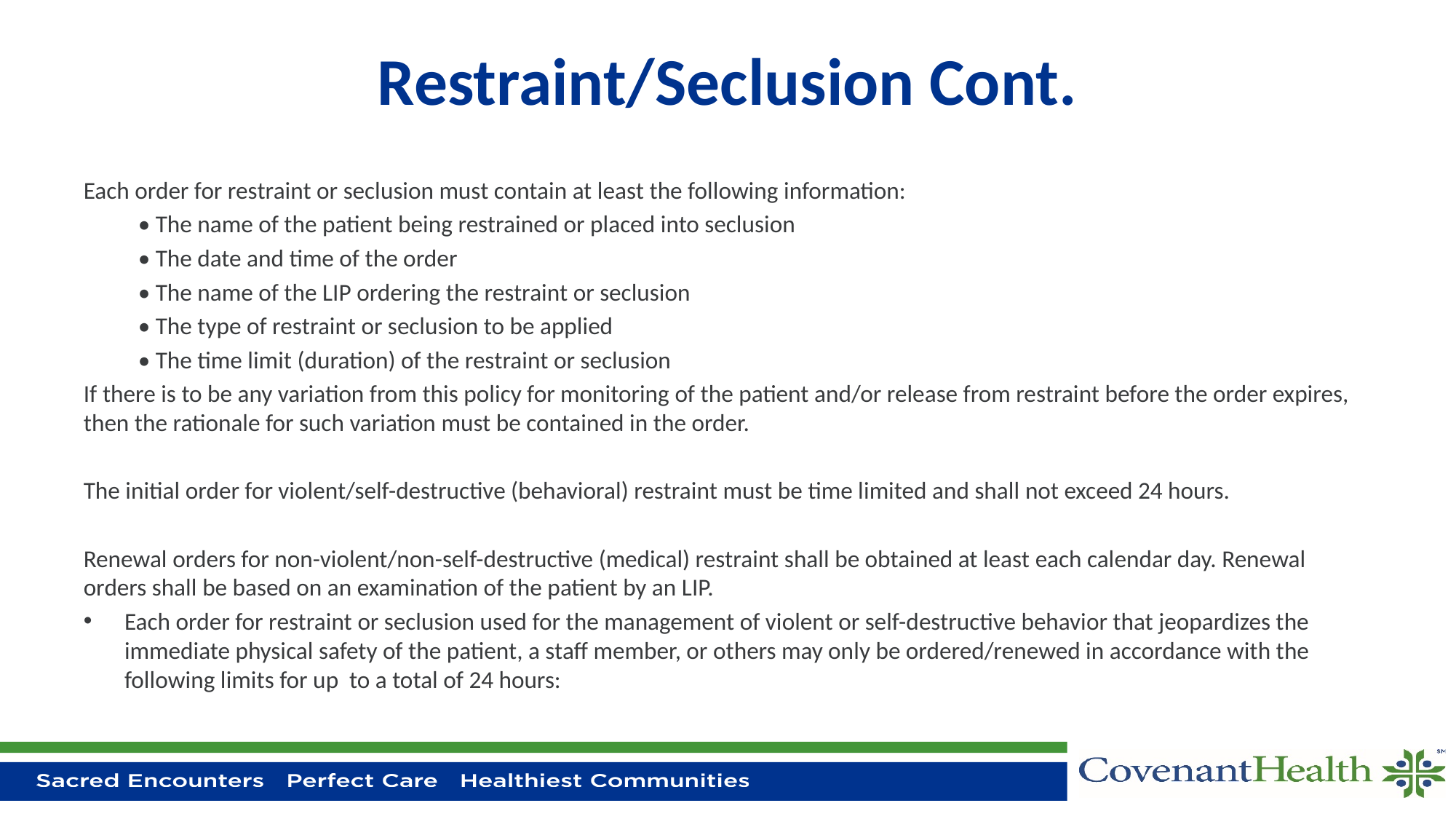

# Restraint/Seclusion Cont.
Each order for restraint or seclusion must contain at least the following information:
• The name of the patient being restrained or placed into seclusion
• The date and time of the order
• The name of the LIP ordering the restraint or seclusion
• The type of restraint or seclusion to be applied
• The time limit (duration) of the restraint or seclusion
If there is to be any variation from this policy for monitoring of the patient and/or release from restraint before the order expires, then the rationale for such variation must be contained in the order.

The initial order for violent/self-destructive (behavioral) restraint must be time limited and shall not exceed 24 hours.

Renewal orders for non-violent/non-self-destructive (medical) restraint shall be obtained at least each calendar day. Renewal orders shall be based on an examination of the patient by an LIP.
Each order for restraint or seclusion used for the management of violent or self-destructive behavior that jeopardizes the immediate physical safety of the patient, a staff member, or others may only be ordered/renewed in accordance with the following limits for up  to a total of 24 hours: